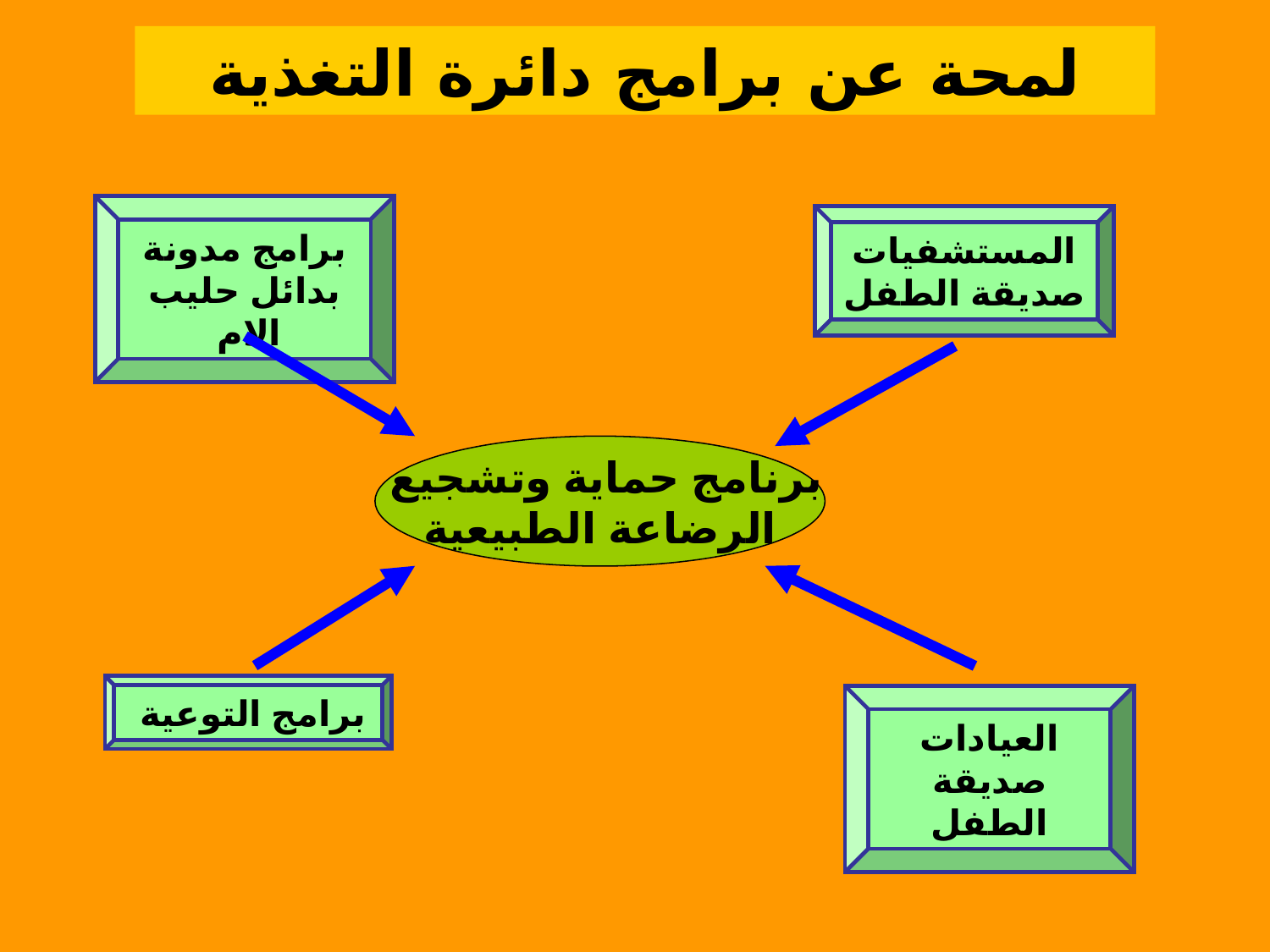

لمحة عن برامج دائرة التغذية
برامج مدونة بدائل حليب الام
المستشفيات صديقة الطفل

برنامج حماية وتشجيع
الرضاعة الطبيعية

برامج التوعية
العيادات صديقة الطفل